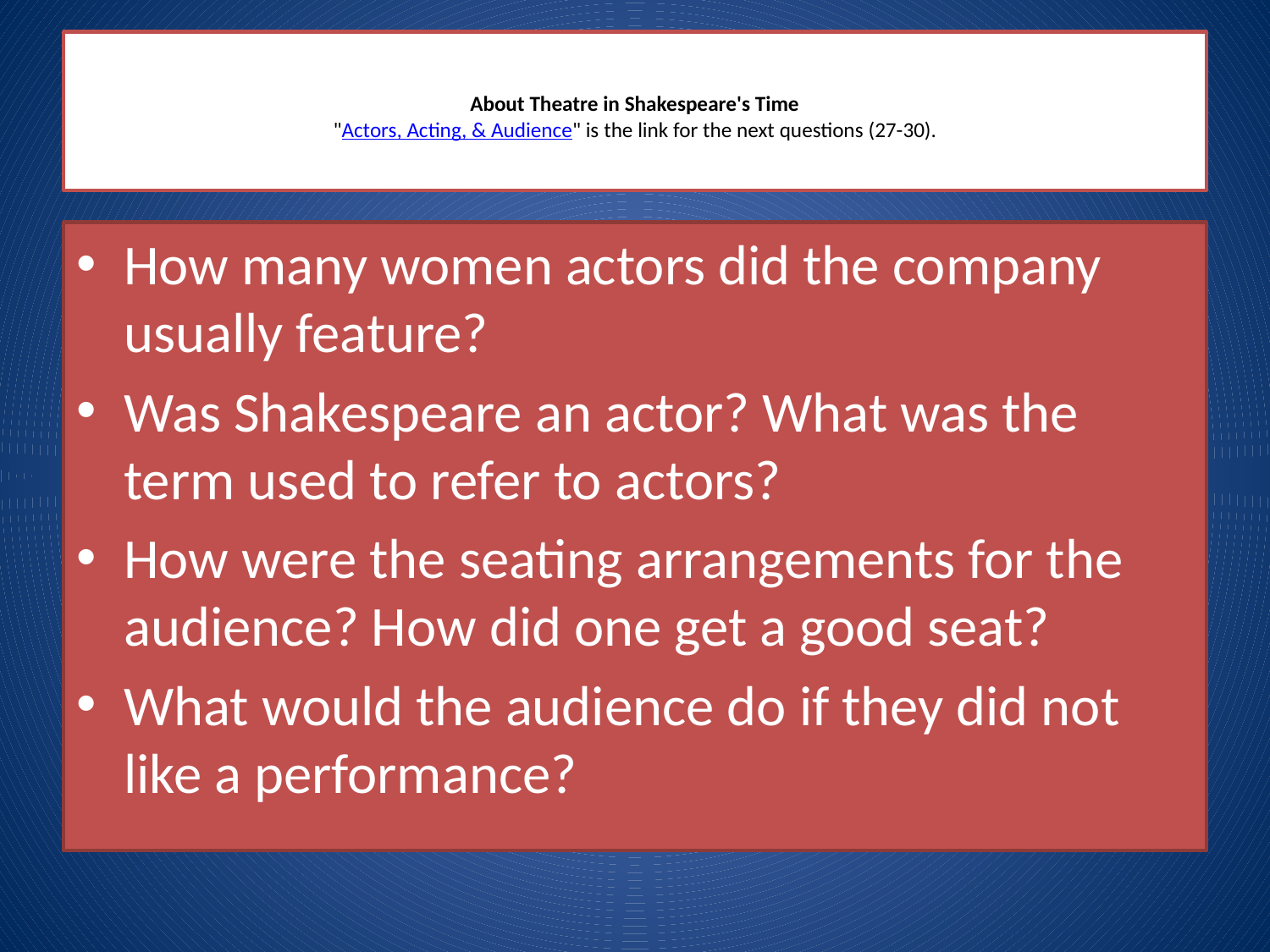

# About Theatre in Shakespeare's Time "Actors, Acting, & Audience" is the link for the next questions (27-30).
How many women actors did the company usually feature?
Was Shakespeare an actor? What was the term used to refer to actors?
How were the seating arrangements for the audience? How did one get a good seat?
What would the audience do if they did not like a performance?